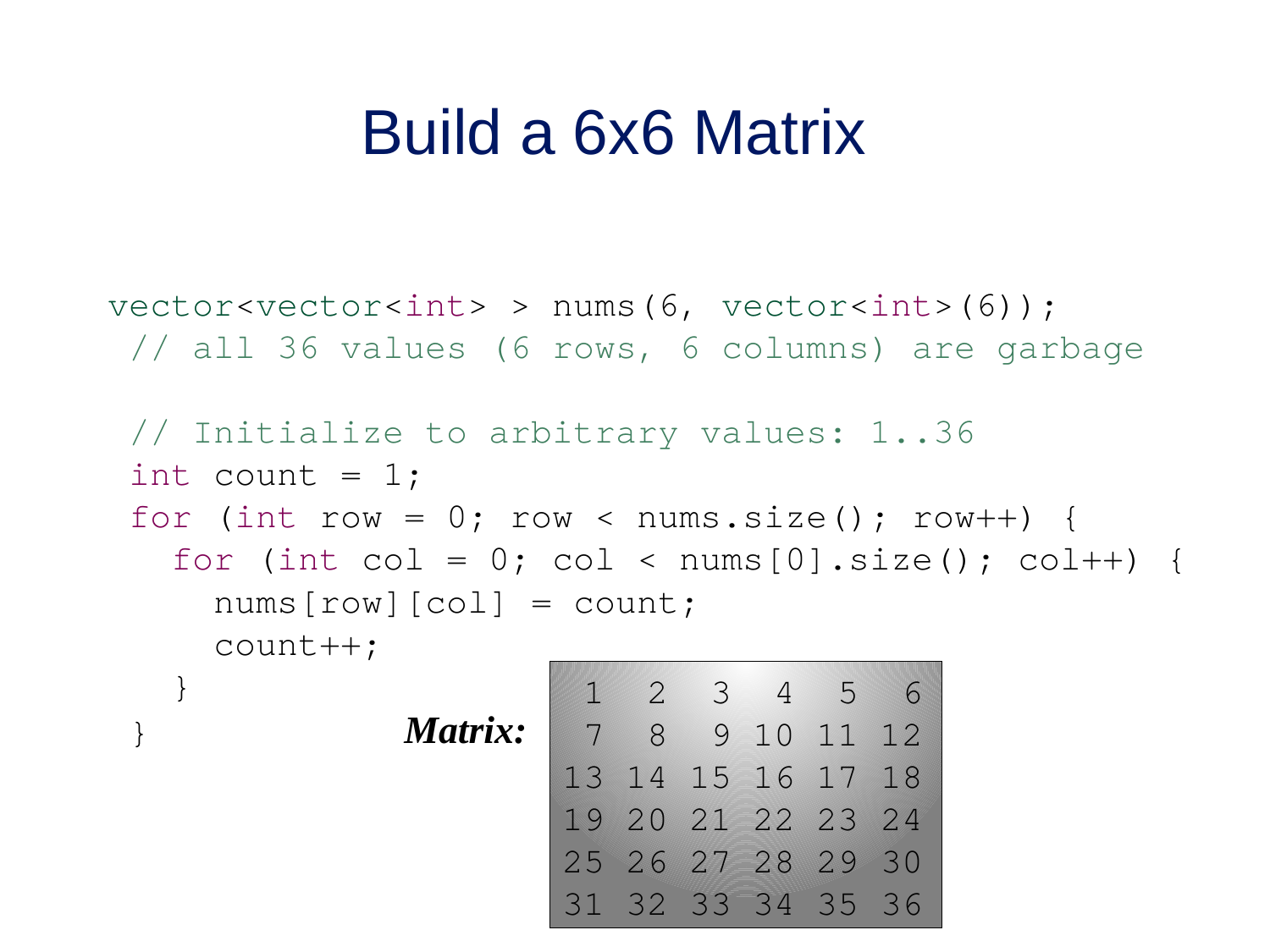

# Build a 6x6 Matrix
 vector<vector<int> > nums(6, vector<int>(6));
  // all 36 values (6 rows, 6 columns) are garbage

  // Initialize to arbitrary values: 1..36
  int count = 1;
  for (int row = 0; row < nums.size(); row++) {
    for (int col = 0; col < nums[0].size(); col++) {
      nums[row][col] = count;
      count++;
    }
  }            Matrix:
 1  2  3  4  5  6
 7  8  9 10 11 12
13 14 15 16 17 18
19 20 21 22 23 24
25 26 27 28 29 30
31 32 33 34 35 36